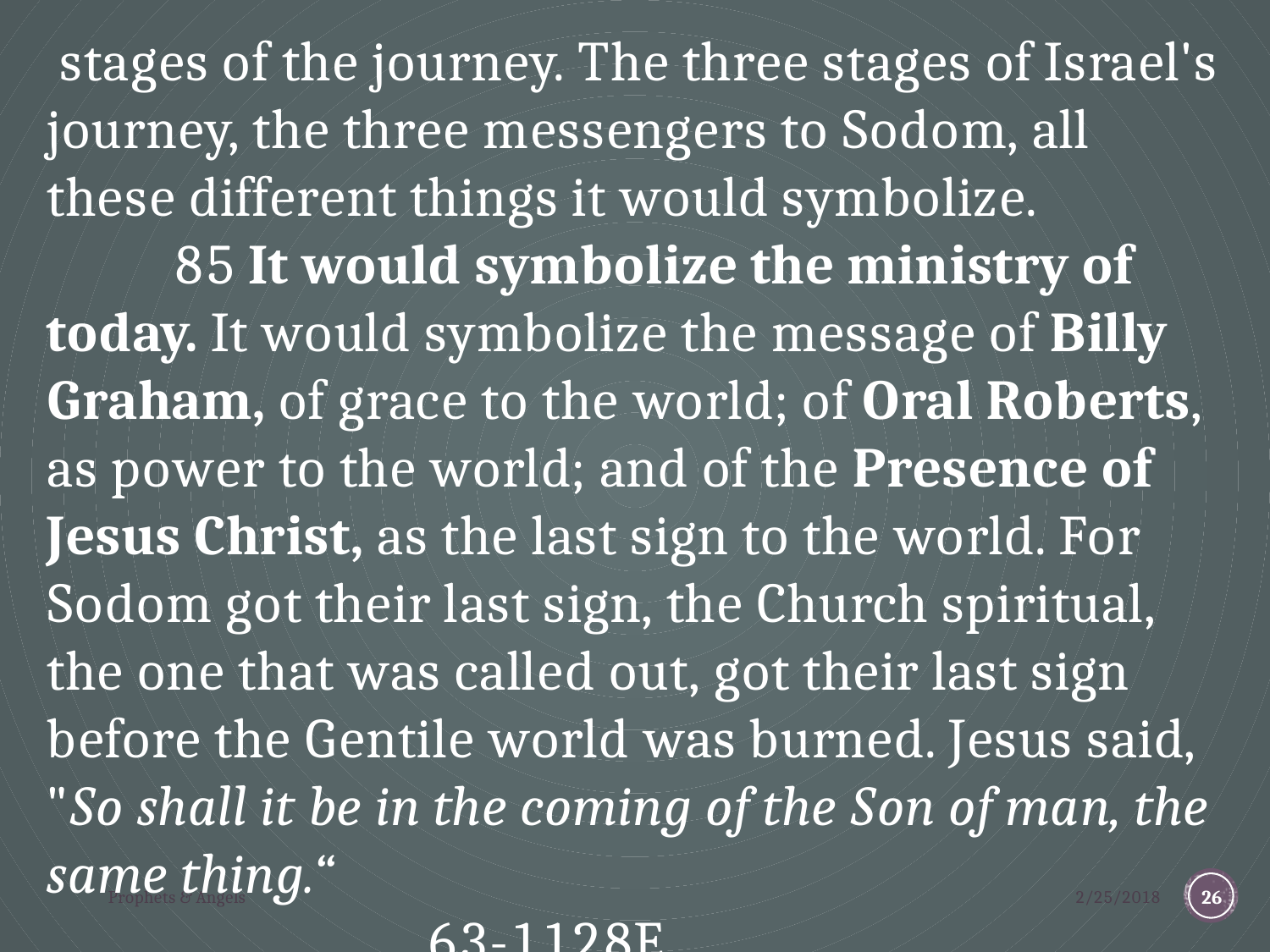

stages of the journey. The three stages of Israel's journey, the three messengers to Sodom, all these different things it would symbolize.
	85 It would symbolize the ministry of today. It would symbolize the message of Billy Graham, of grace to the world; of Oral Roberts, as power to the world; and of the Presence of Jesus Christ, as the last sign to the world. For Sodom got their last sign, the Church spiritual, the one that was called out, got their last sign before the Gentile world was burned. Jesus said, "So shall it be in the coming of the Son of man, the same thing.“										63-1128E
Prophets & Angels
2/25/2018
26